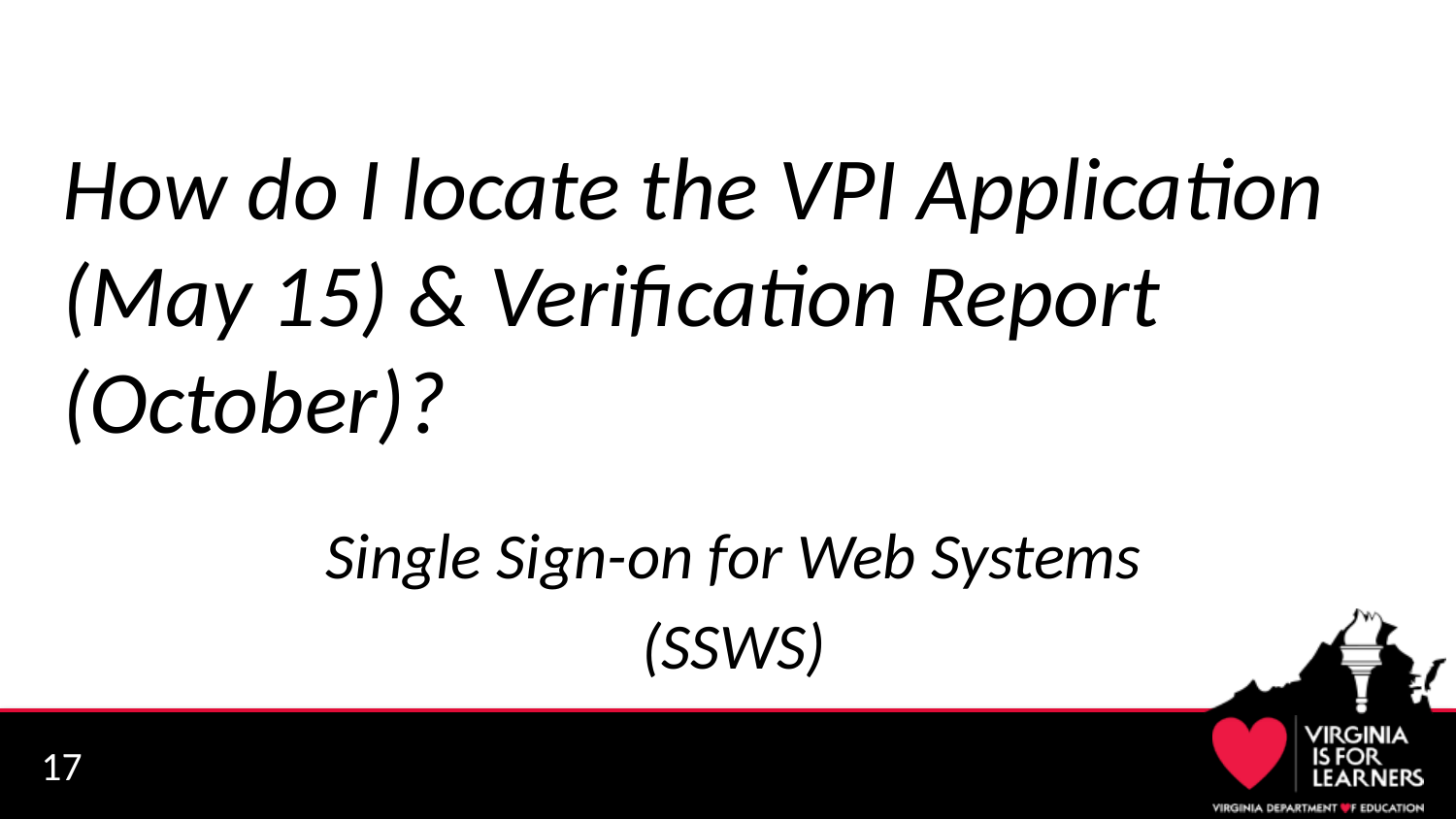

# How do I locate the VPI Application  (May 15) & Verification Report (October)?
Single Sign-on for Web Systems
(SSWS)